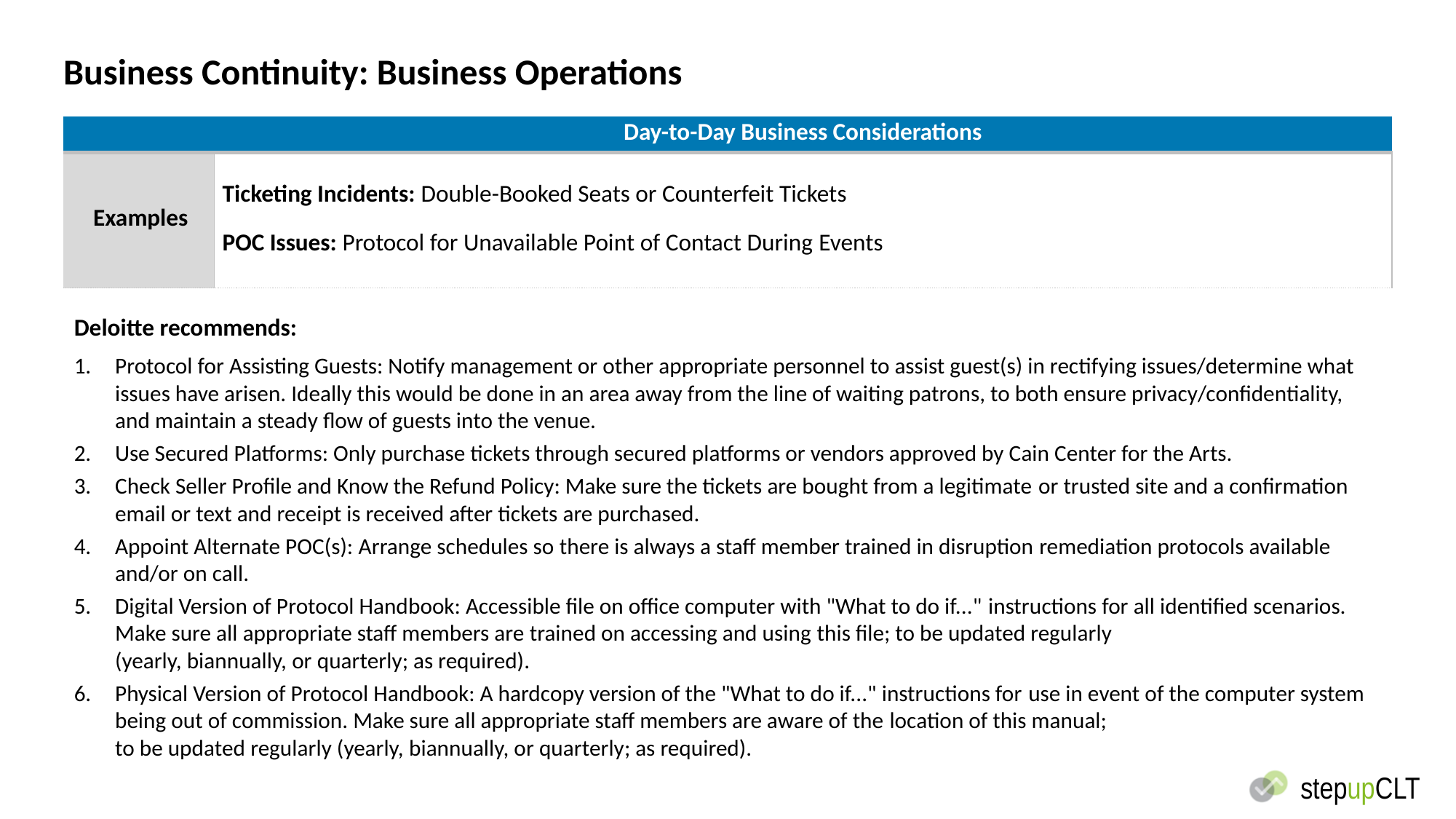

# Business Continuity: Business Operations
|  | Day-to-Day Business Considerations |
| --- | --- |
| Examples | Ticketing Incidents: Double-Booked Seats or Counterfeit Tickets  POC Issues: Protocol for Unavailable Point of Contact During Events |
Deloitte recommends:
Protocol for Assisting Guests: Notify management or other appropriate personnel to assist guest(s) in rectifying issues/determine what issues have arisen. Ideally this would be done in an area away from the line of waiting patrons, to both ensure privacy/confidentiality, and maintain a steady flow of guests into the venue.
Use Secured Platforms: Only purchase tickets through secured platforms or vendors approved by Cain Center for the Arts.
Check Seller Profile and Know the Refund Policy: Make sure the tickets are bought from a legitimate or trusted site and a confirmation email or text and receipt is received after tickets are purchased.
Appoint Alternate POC(s): Arrange schedules so there is always a staff member trained in disruption remediation protocols available and/or on call.
Digital Version of Protocol Handbook: Accessible file on office computer with "What to do if..." instructions for all identified scenarios. Make sure all appropriate staff members are trained on accessing and using this file; to be updated regularly
(yearly, biannually, or quarterly; as required).
Physical Version of Protocol Handbook: A hardcopy version of the "What to do if..." instructions for use in event of the computer system being out of commission. Make sure all appropriate staff members are aware of the location of this manual;
to be updated regularly (yearly, biannually, or quarterly; as required).